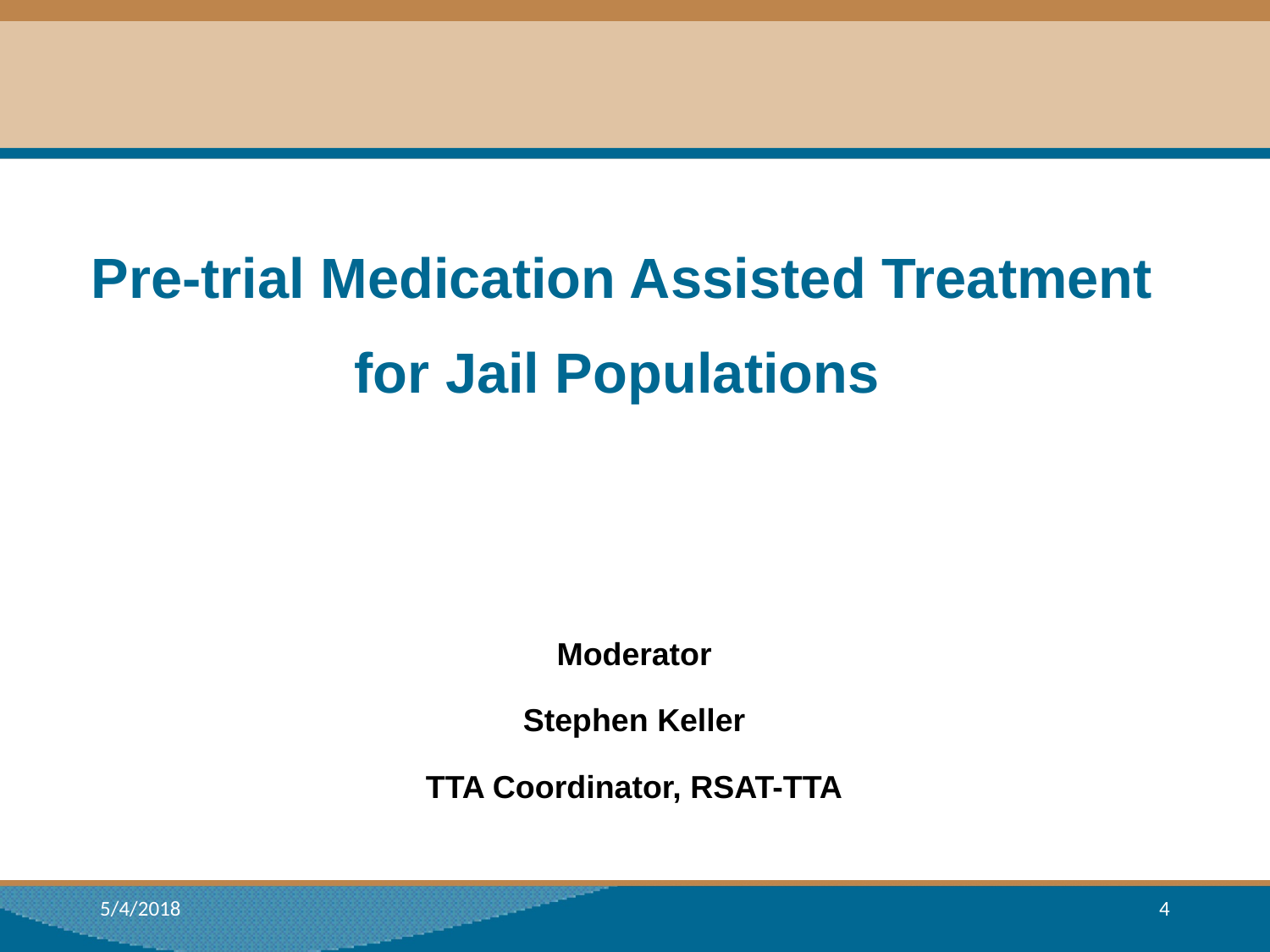

Pre-trial Medication Assisted Treatment
for Jail Populations
Moderator
Stephen Keller
TTA Coordinator, RSAT-TTA
5/4/2018
4